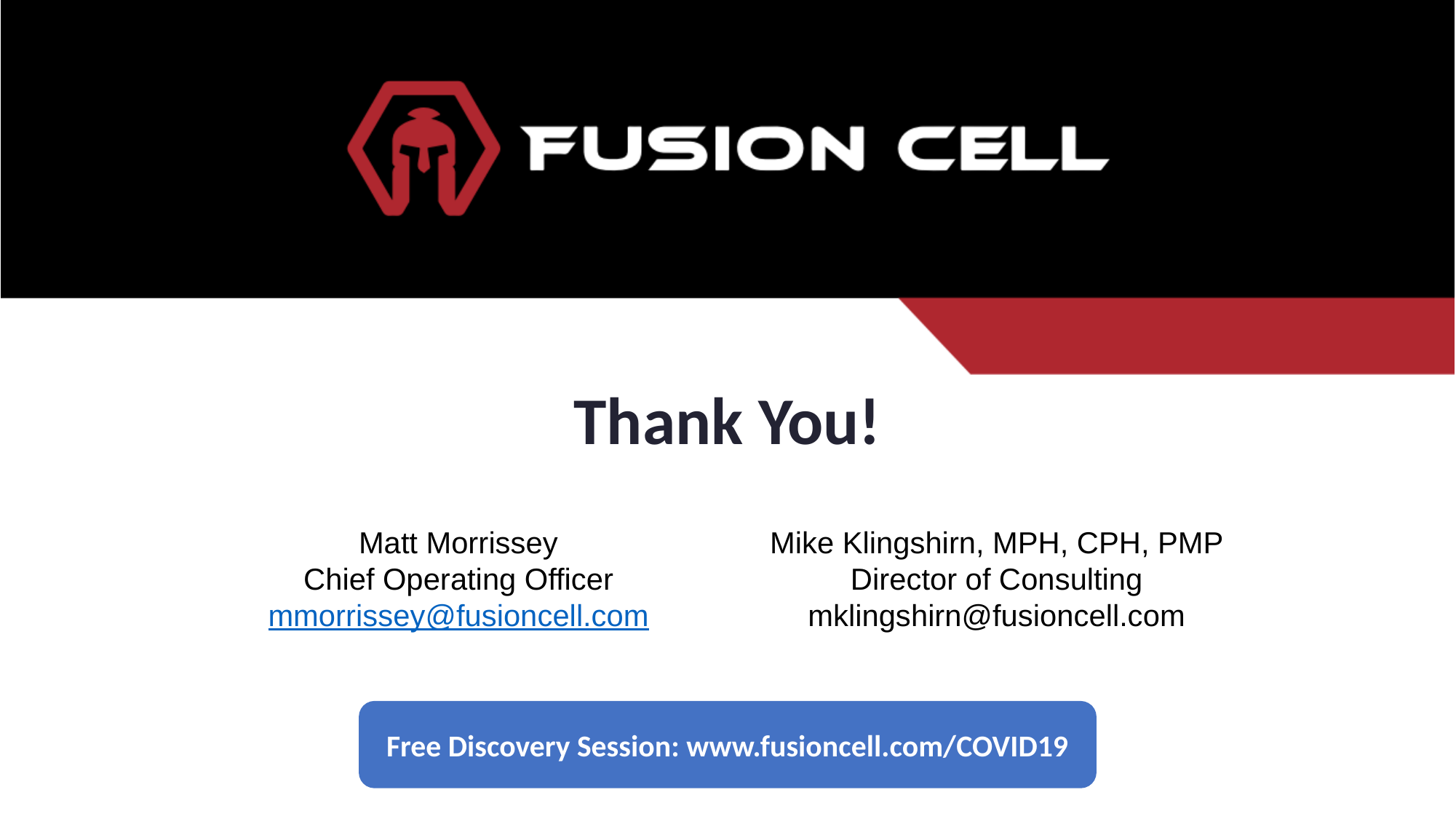

# Thank You!
Mike Klingshirn, MPH, CPH, PMP
Director of Consulting
mklingshirn@fusioncell.com
Matt Morrissey
Chief Operating Officer
mmorrissey@fusioncell.com
Free Discovery Session: www.fusioncell.com/COVID19